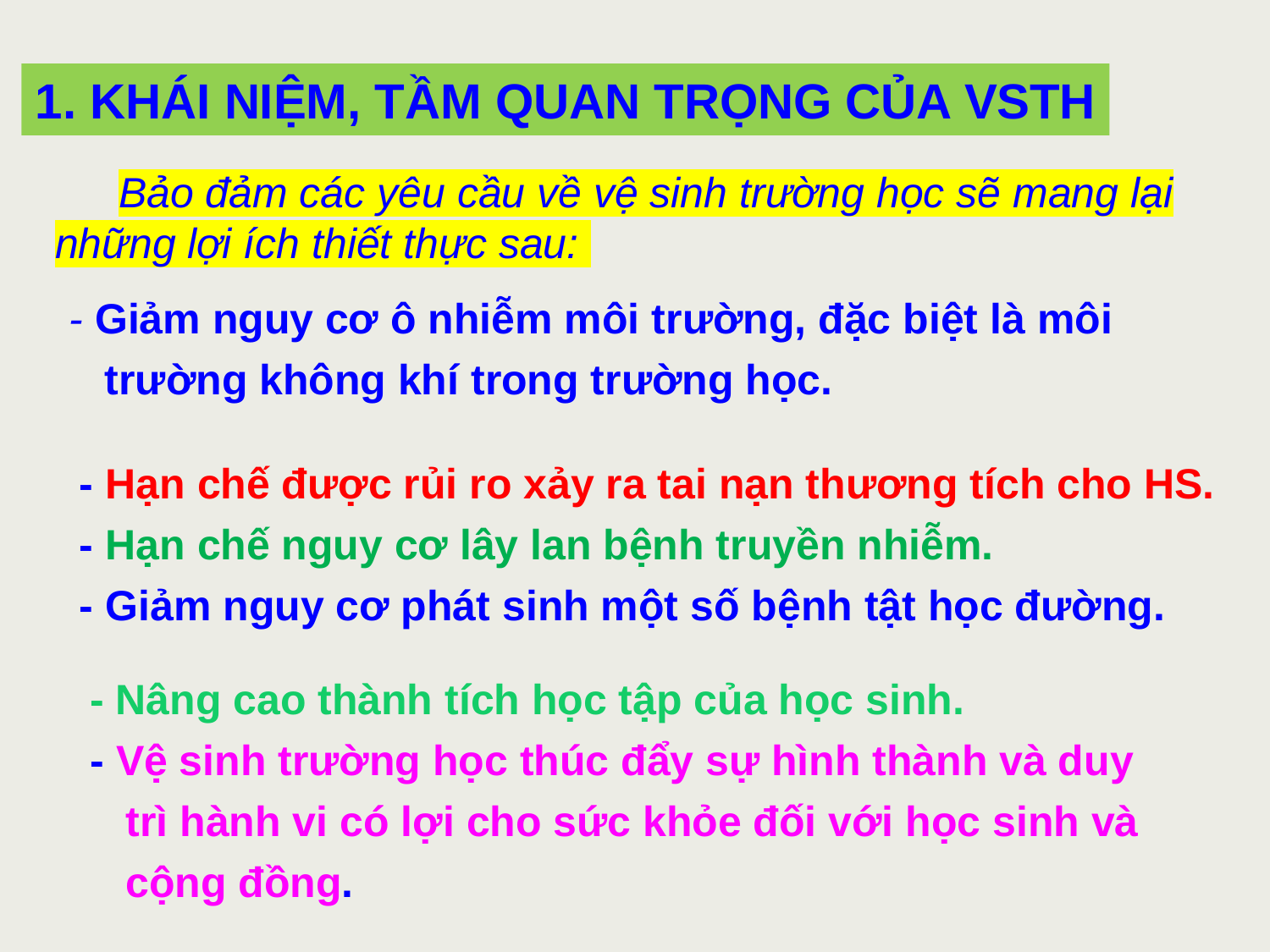

1. KHÁI NIỆM, TẦM QUAN TRỌNG CỦA VSTH
Bảo đảm các yêu cầu về vệ sinh trường học sẽ mang lại những lợi ích thiết thực sau:
- Giảm nguy cơ ô nhiễm môi trường, đặc biệt là môi trường không khí trong trường học.
- Hạn chế được rủi ro xảy ra tai nạn thương tích cho HS.
- Hạn chế nguy cơ lây lan bệnh truyền nhiễm.
- Giảm nguy cơ phát sinh một số bệnh tật học đường.
- Nâng cao thành tích học tập của học sinh.
- Vệ sinh trường học thúc đẩy sự hình thành và duy trì hành vi có lợi cho sức khỏe đối với học sinh và cộng đồng.